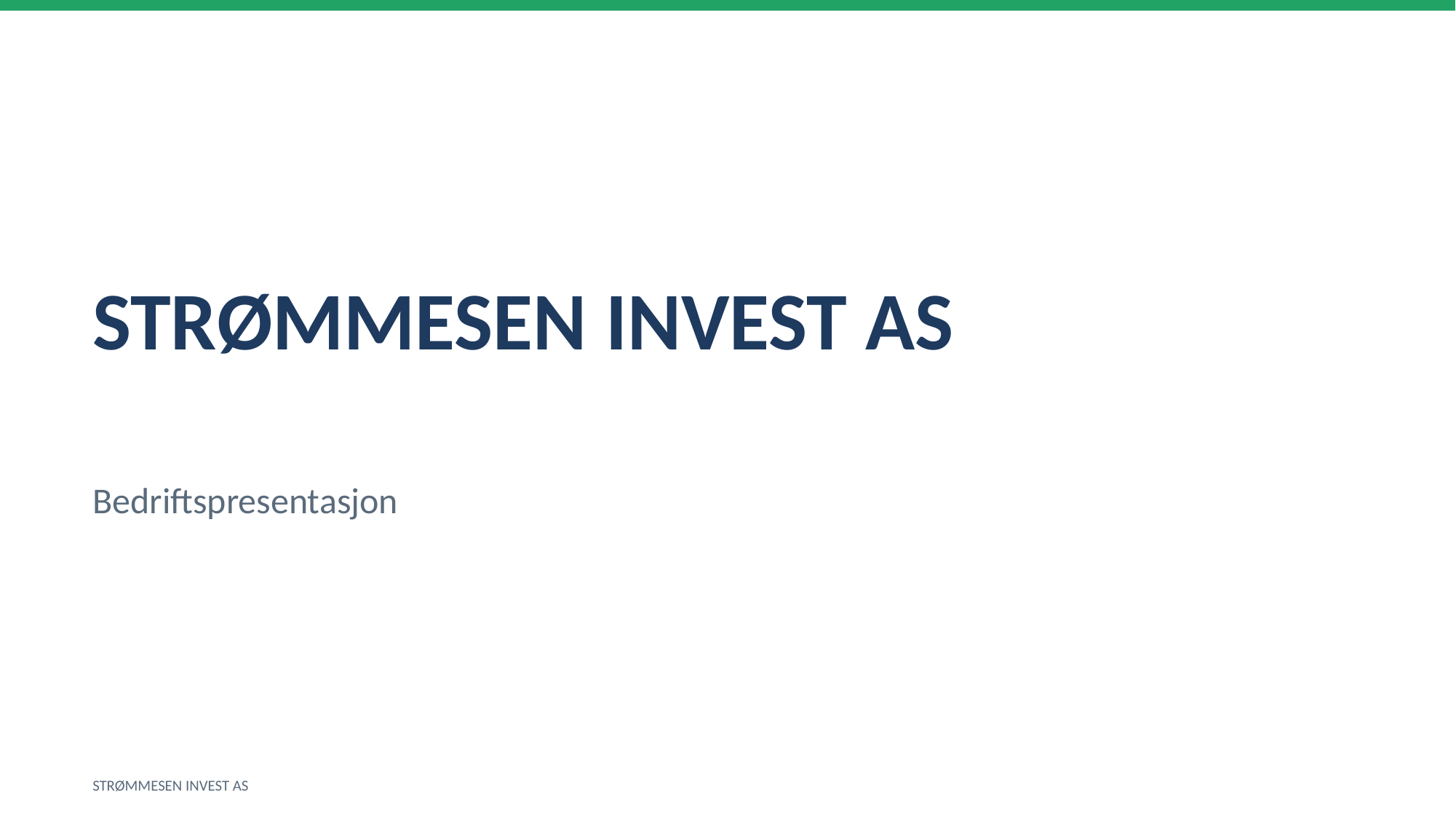

STRØMMESEN INVEST AS
Bedriftspresentasjon
STRØMMESEN INVEST AS